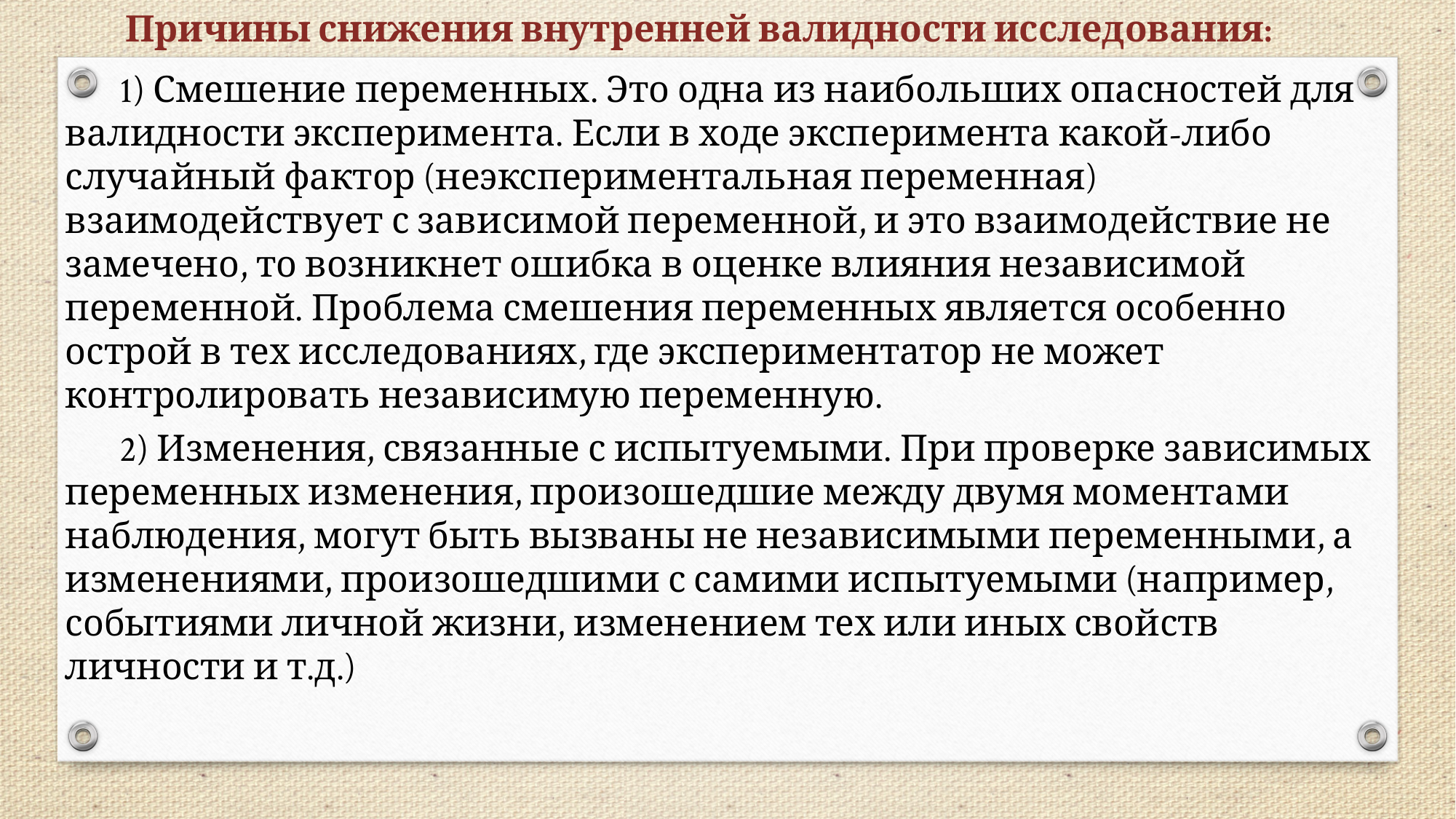

Причины снижения внутренней валидности исследования:
1) Смешение переменных. Это одна из наибольших опасностей для валидности эксперимента. Если в ходе эксперимента какой-либо случайный фактор (неэкспериментальная переменная) взаимодействует с зависимой переменной, и это взаимодействие не замечено, то возникнет ошибка в оценке влияния независимой переменной. Проблема смешения переменных является особенно острой в тех исследованиях, где экспериментатор не может контролировать независимую переменную.
2) Изменения, связанные с испытуемыми. При проверке зависимых переменных изменения, произошедшие между двумя моментами наблюдения, могут быть вызваны не независимыми переменными, а изменениями, произошедшими с самими испытуемыми (например, событиями личной жизни, изменением тех или иных свойств личности и т.д.)